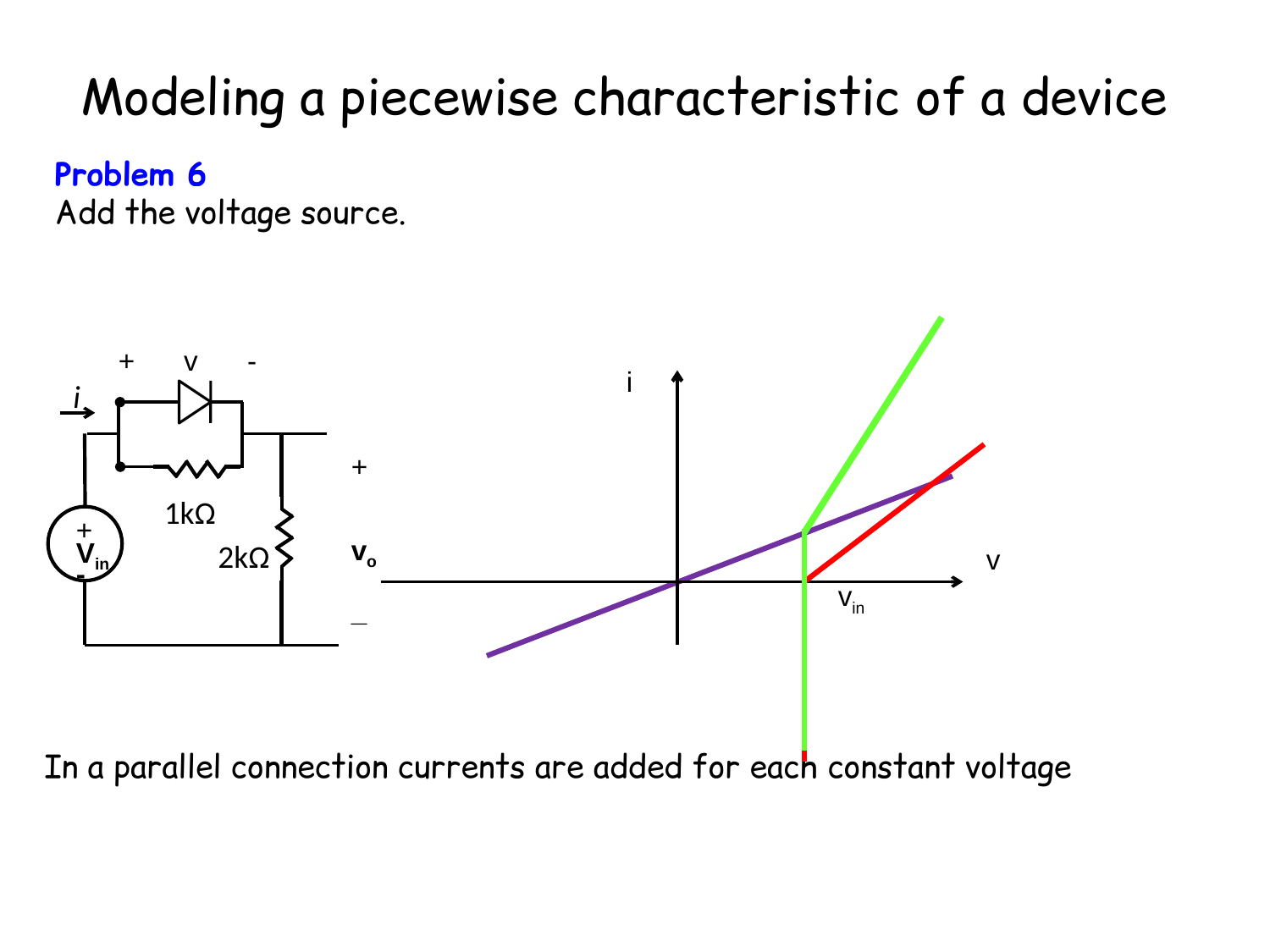

Modeling a piecewise characteristic of a device
Problem 6
Add the voltage source.
+
v
-
i

+

vo

_
1kΩ

+
Vin
-
2kΩ
i
v
vin
In a parallel connection currents are added for each constant voltage